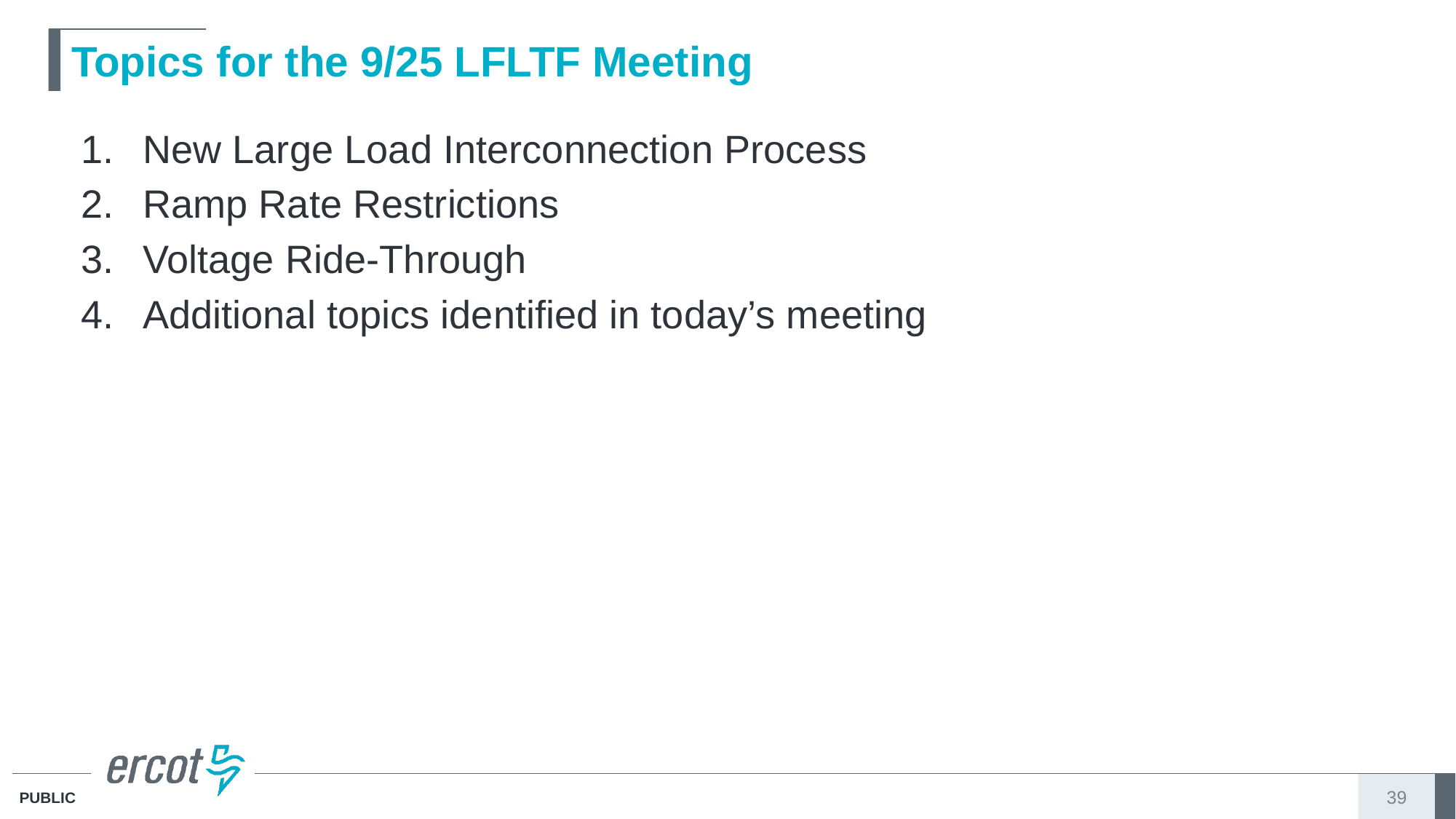

# Topics for the 9/25 LFLTF Meeting
New Large Load Interconnection Process
Ramp Rate Restrictions
Voltage Ride-Through
Additional topics identified in today’s meeting
39